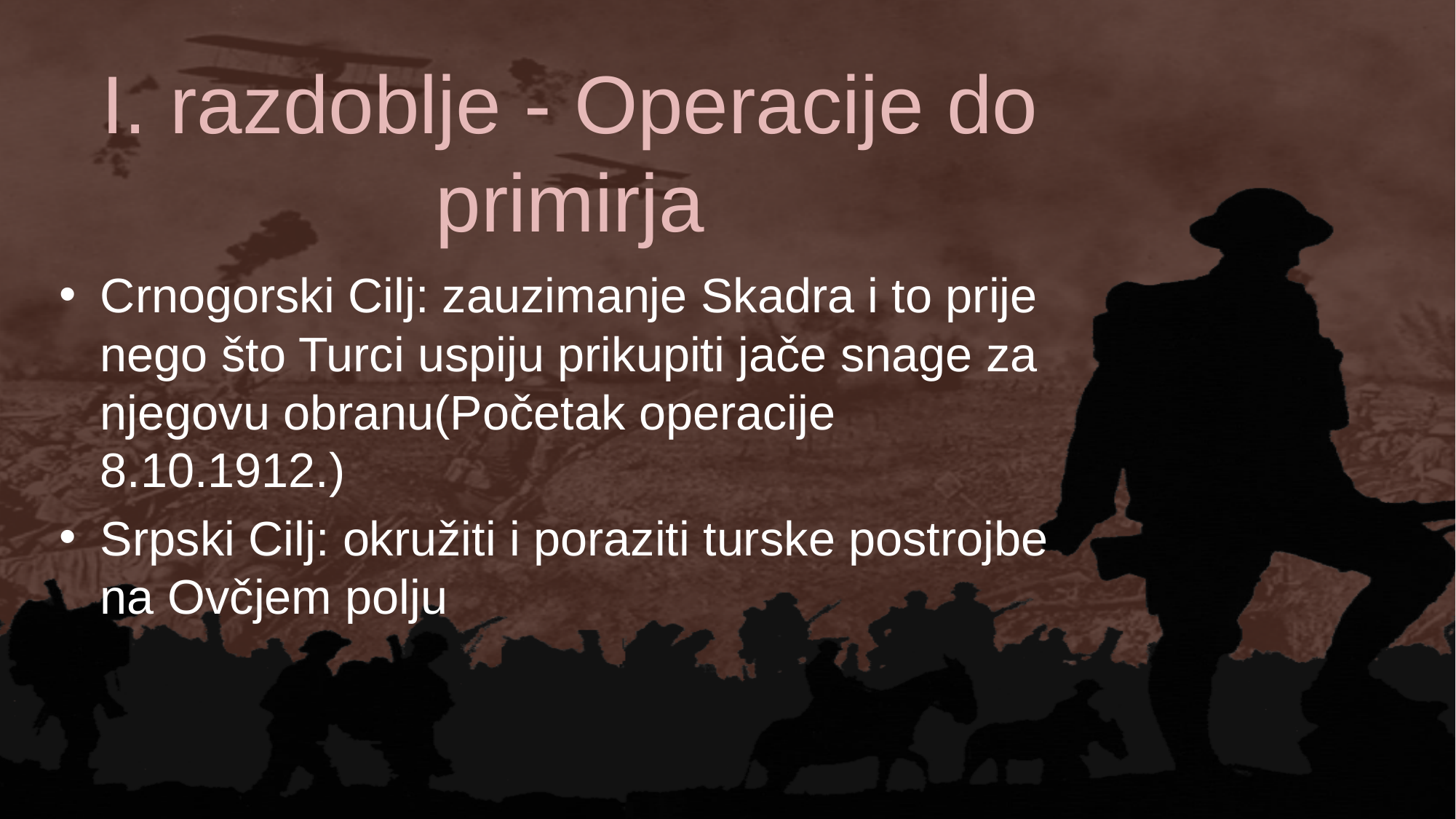

# I. razdoblje - Operacije do primirja

Crnogorski Cilj: zauzimanje Skadra i to prije nego što Turci uspiju prikupiti jače snage za njegovu obranu(Početak operacije 8.10.1912.)
Srpski Cilj: okružiti i poraziti turske postrojbe na Ovčjem polju